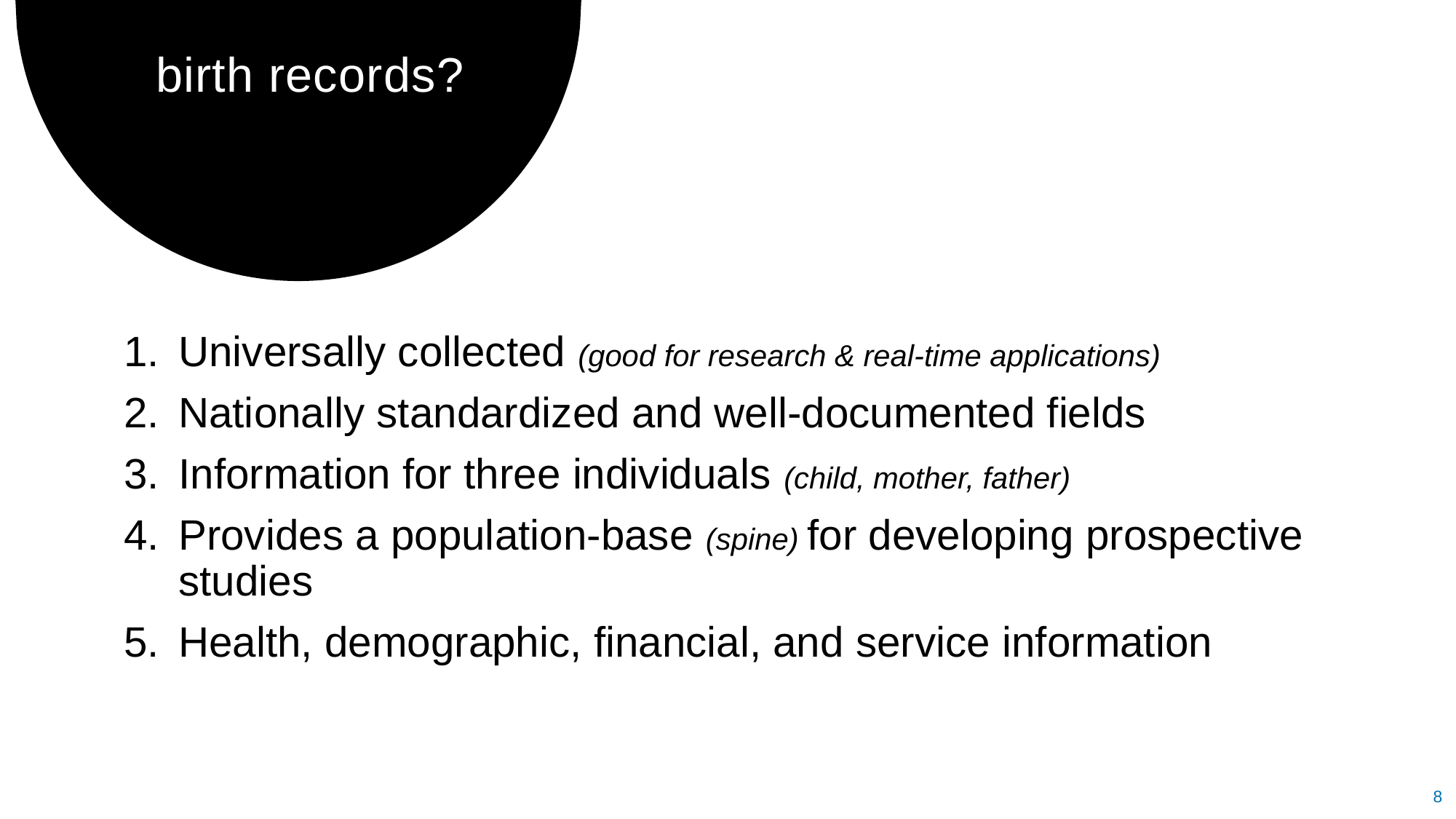

# birth records?
Universally collected (good for research & real-time applications)
Nationally standardized and well-documented fields
Information for three individuals (child, mother, father)
Provides a population-base (spine) for developing prospective studies
Health, demographic, financial, and service information
8